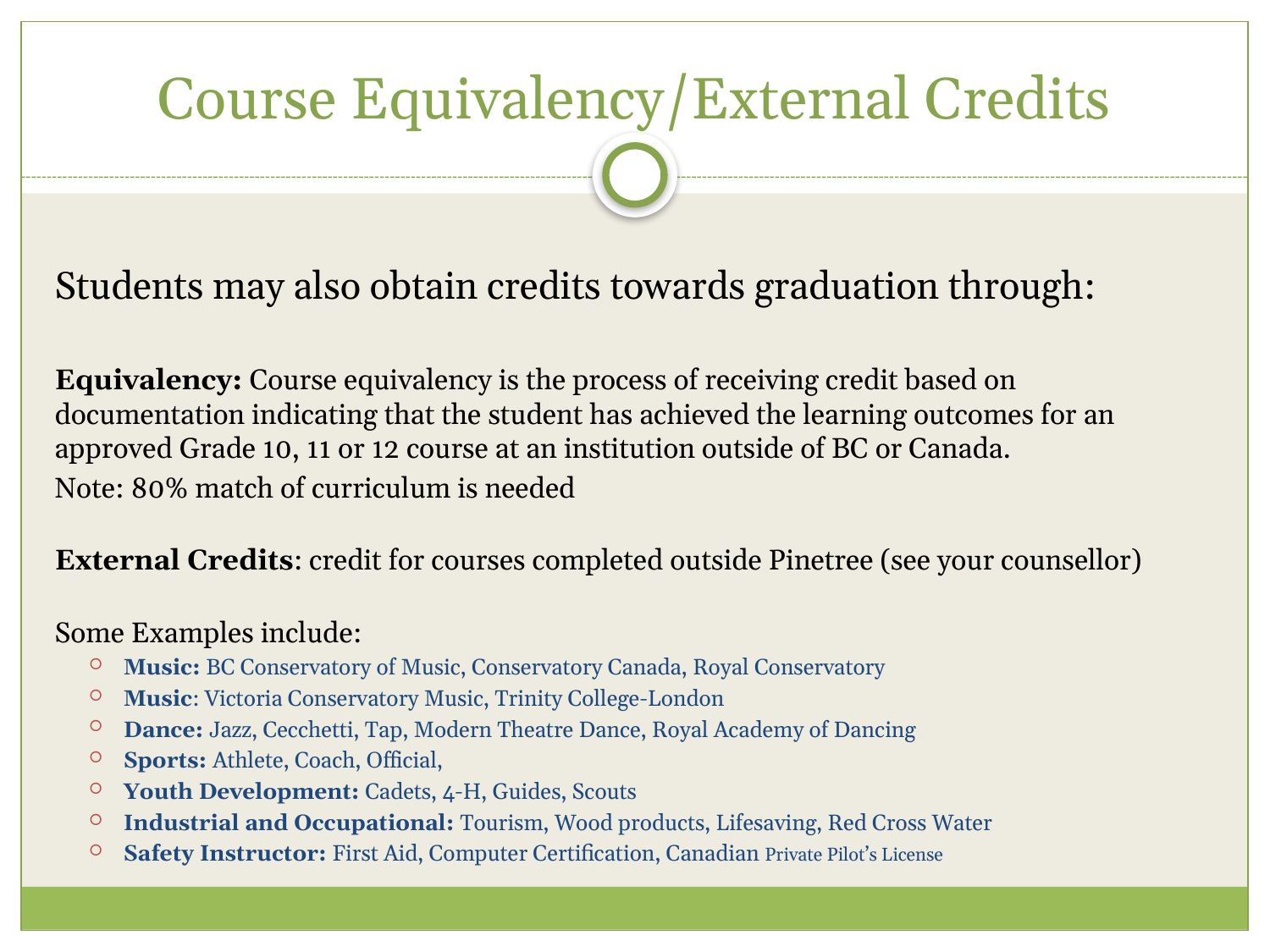

# Course Equivalency/External Credits

Students may also obtain credits towards graduation through:

Equivalency: Course equivalency is the process of receiving credit based on documentation indicating that the student has achieved the learning outcomes for an approved Grade 10, 11 or 12 course at an institution outside of BC or Canada.
Note: 80% match of curriculum is needed

External Credits: credit for courses completed outside Pinetree (see your counsellor)

Some Examples include:
Music: BC Conservatory of Music, Conservatory Canada, Royal Conservatory
Music: Victoria Conservatory Music, Trinity College-London
Dance: Jazz, Cecchetti, Tap, Modern Theatre Dance, Royal Academy of Dancing
Sports: Athlete, Coach, Official,
Youth Development: Cadets, 4-H, Guides, Scouts
Industrial and Occupational: Tourism, Wood products, Lifesaving, Red Cross Water
Safety Instructor: First Aid, Computer Certification, Canadian Private Pilot’s License